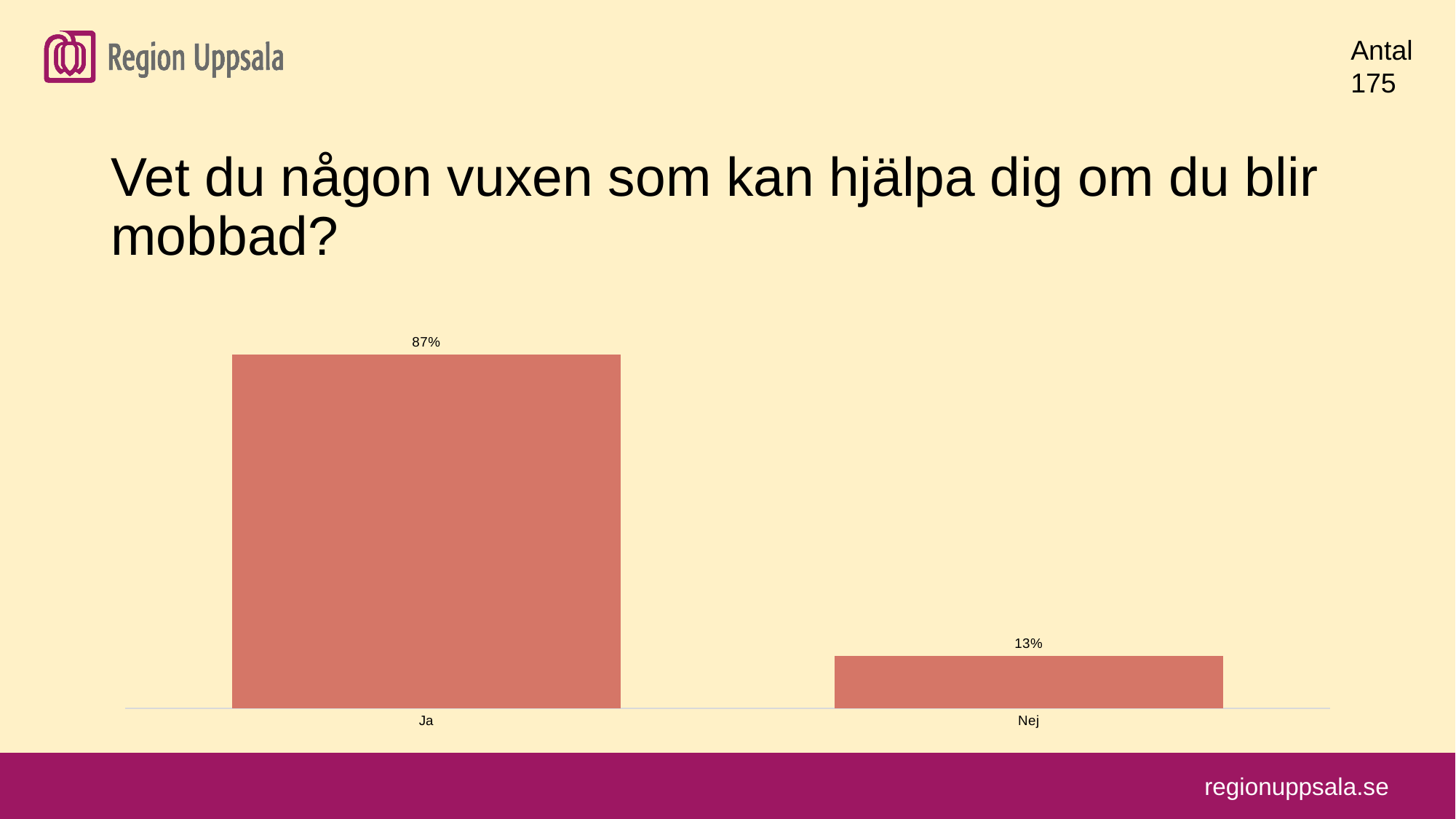

#
Antal
175
Vet du någon vuxen som kan hjälpa dig om du blir mobbad?

### Chart

| Category |  |
|---|---|
| Ja | 0.87 |
| Nej | 0.13 |